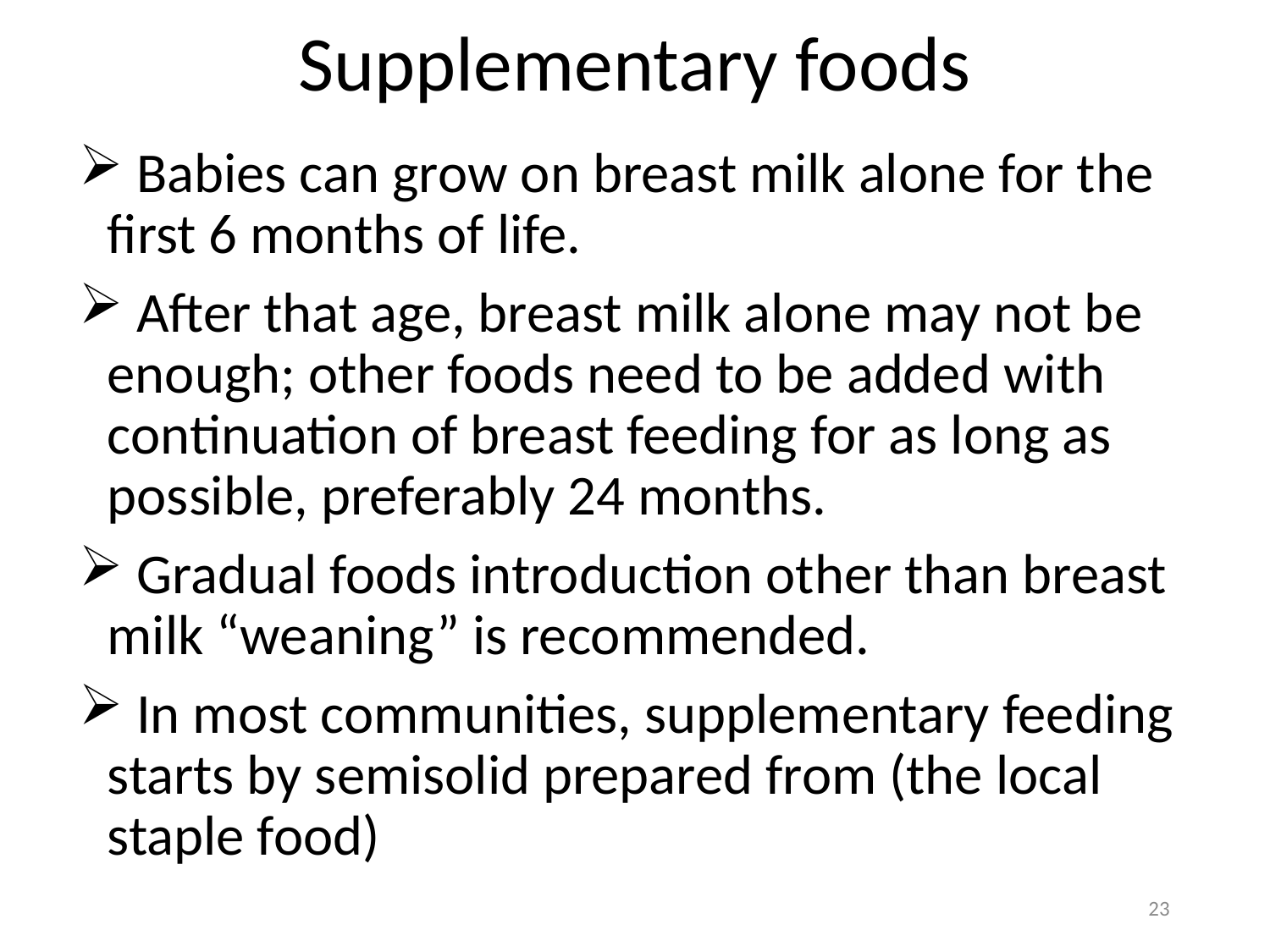

# Supplementary foods
 Babies can grow on breast milk alone for the first 6 months of life.
 After that age, breast milk alone may not be enough; other foods need to be added with continuation of breast feeding for as long as possible, preferably 24 months.
 Gradual foods introduction other than breast milk “weaning” is recommended.
 In most communities, supplementary feeding starts by semisolid prepared from (the local staple food)

23